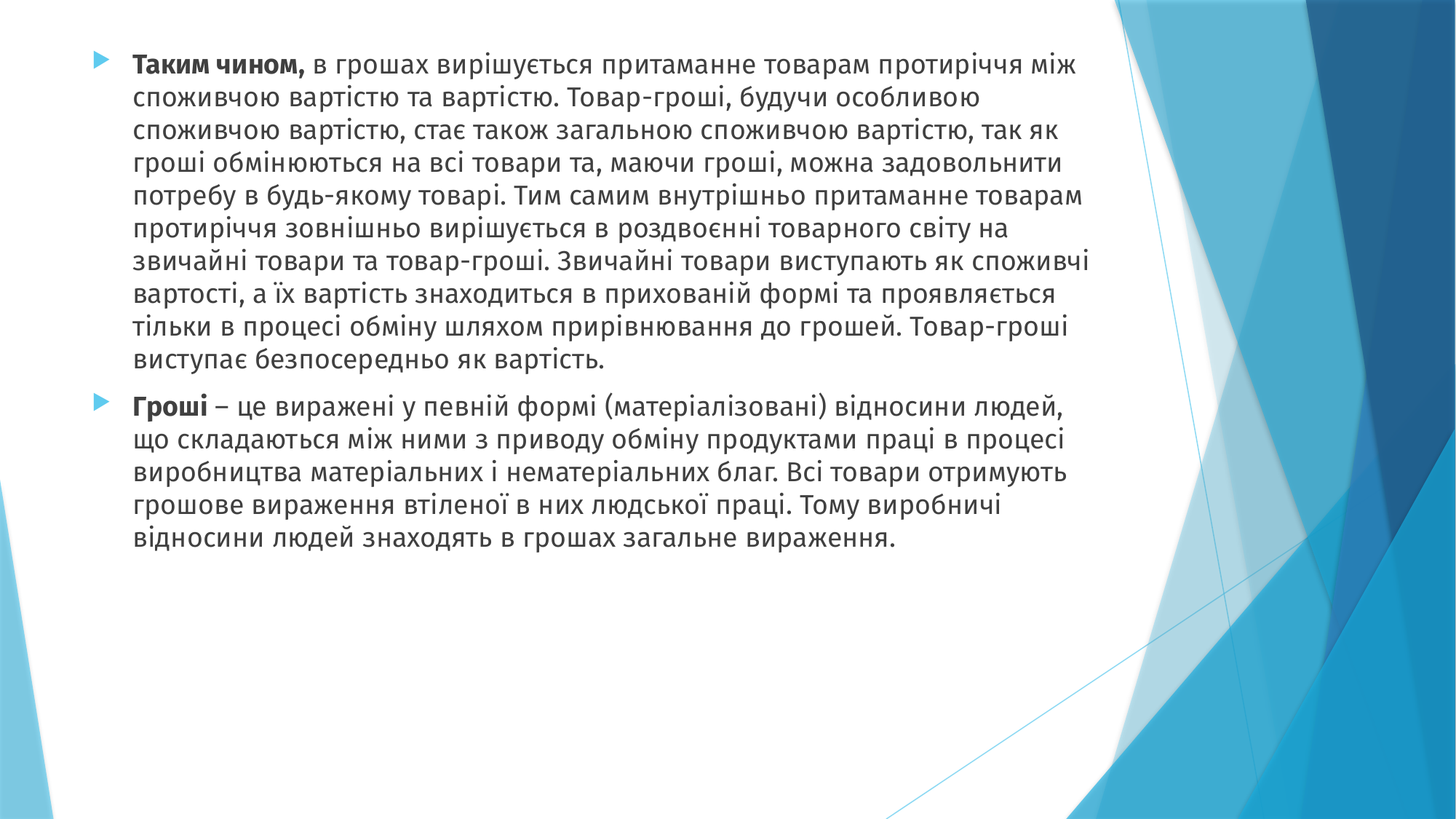

Таким чином, в грошах вирішується притаманне товарам протиріччя між споживчою вартістю та вартістю. Товар-гроші, будучи особливою споживчою вартістю, стає також загальною споживчою вартістю, так як гроші обмінюються на всі товари та, маючи гроші, можна задовольнити потребу в будь-якому товарі. Тим самим внутрішньо притаманне товарам протиріччя зовнішньо вирішується в роздвоєнні товарного світу на звичайні товари та товар-гроші. Звичайні товари виступають як споживчі вартості, а їх вартість знаходиться в прихованій формі та проявляється тільки в процесі обміну шляхом прирівнювання до грошей. Товар-гроші виступає безпосередньо як вартість.
Гроші – це виражені у певній формі (матеріалізовані) відносини людей, що складаються між ними з приводу обміну продуктами праці в процесі виробництва матеріальних і нематеріальних благ. Всі товари отримують грошове вираження втіленої в них людської праці. Тому виробничі відносини людей знаходять в грошах загальне вираження.